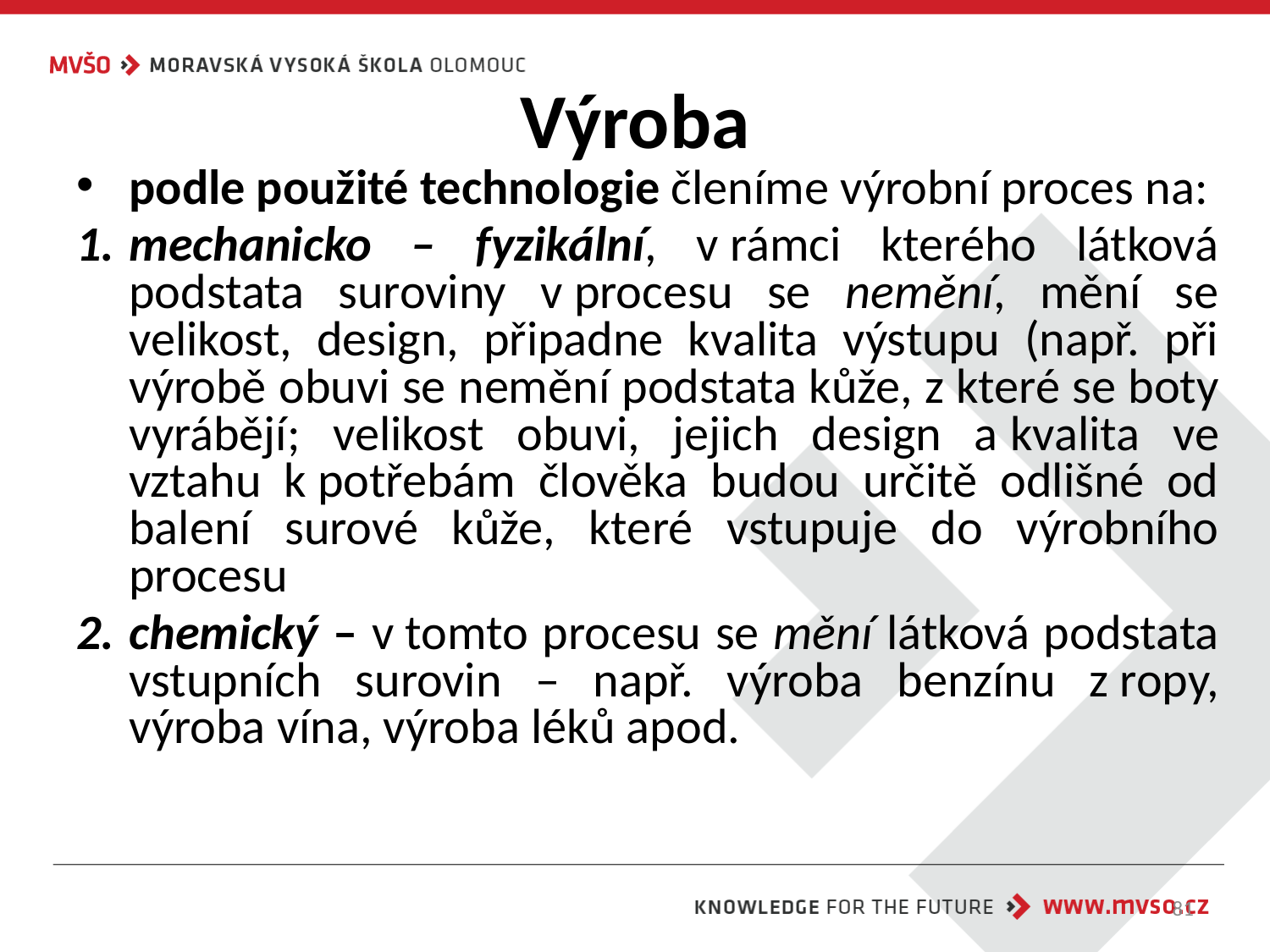

# Výroba
podle použité technologie členíme výrobní proces na:
mechanicko – fyzikální, v rámci kterého látková podstata suroviny v procesu se nemění, mění se velikost, design, připadne kvalita výstupu (např. při výrobě obuvi se nemění podstata kůže, z které se boty vyrábějí; velikost obuvi, jejich design a kvalita ve vztahu k potřebám člověka budou určitě odlišné od balení surové kůže, které vstupuje do výrobního procesu
chemický – v tomto procesu se mění látková podstata vstupních surovin – např. výroba benzínu z ropy, výroba vína, výroba léků apod.
81